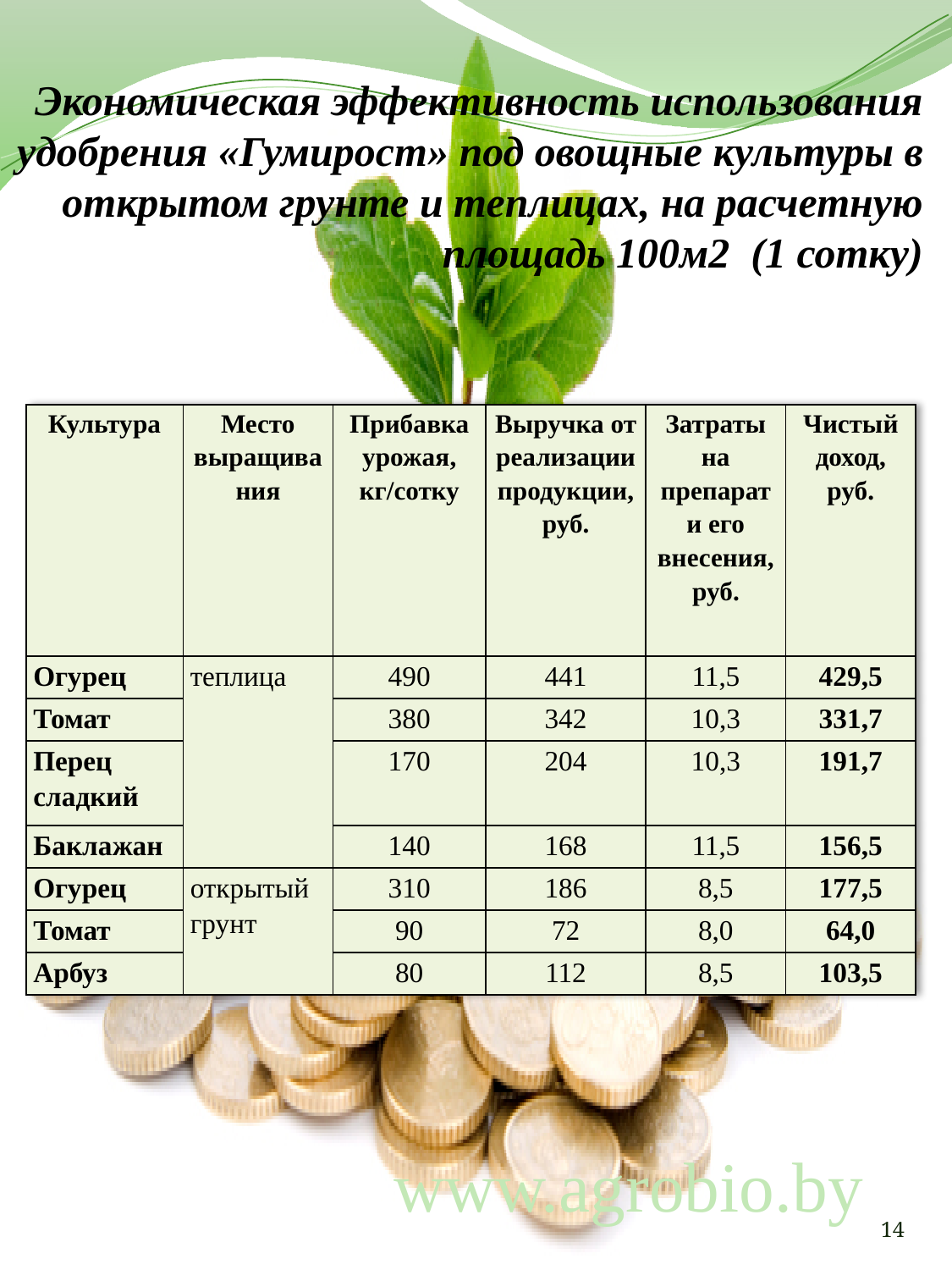

Экономическая эффективность использования удобрения «Гумирост» под овощные культуры в открытом грунте и теплицах, на расчетную площадь 100м2  (1 сотку)
| Культура | Место выращивания | Прибавка урожая, кг/сотку | Выручка от реализации продукции, руб. | Затраты на препарат и его внесения, руб. | Чистый доход, руб. |
| --- | --- | --- | --- | --- | --- |
| Огурец | теплица | 490 | 441 | 11,5 | 429,5 |
| Томат |  | 380 | 342 | 10,3 | 331,7 |
| Перец сладкий |  | 170 | 204 | 10,3 | 191,7 |
| Баклажан |  | 140 | 168 | 11,5 | 156,5 |
| Огурец | открытый грунт | 310 | 186 | 8,5 | 177,5 |
| Томат |  | 90 | 72 | 8,0 | 64,0 |
| Арбуз |  | 80 | 112 | 8,5 | 103,5 |
www.agrobio.by
14